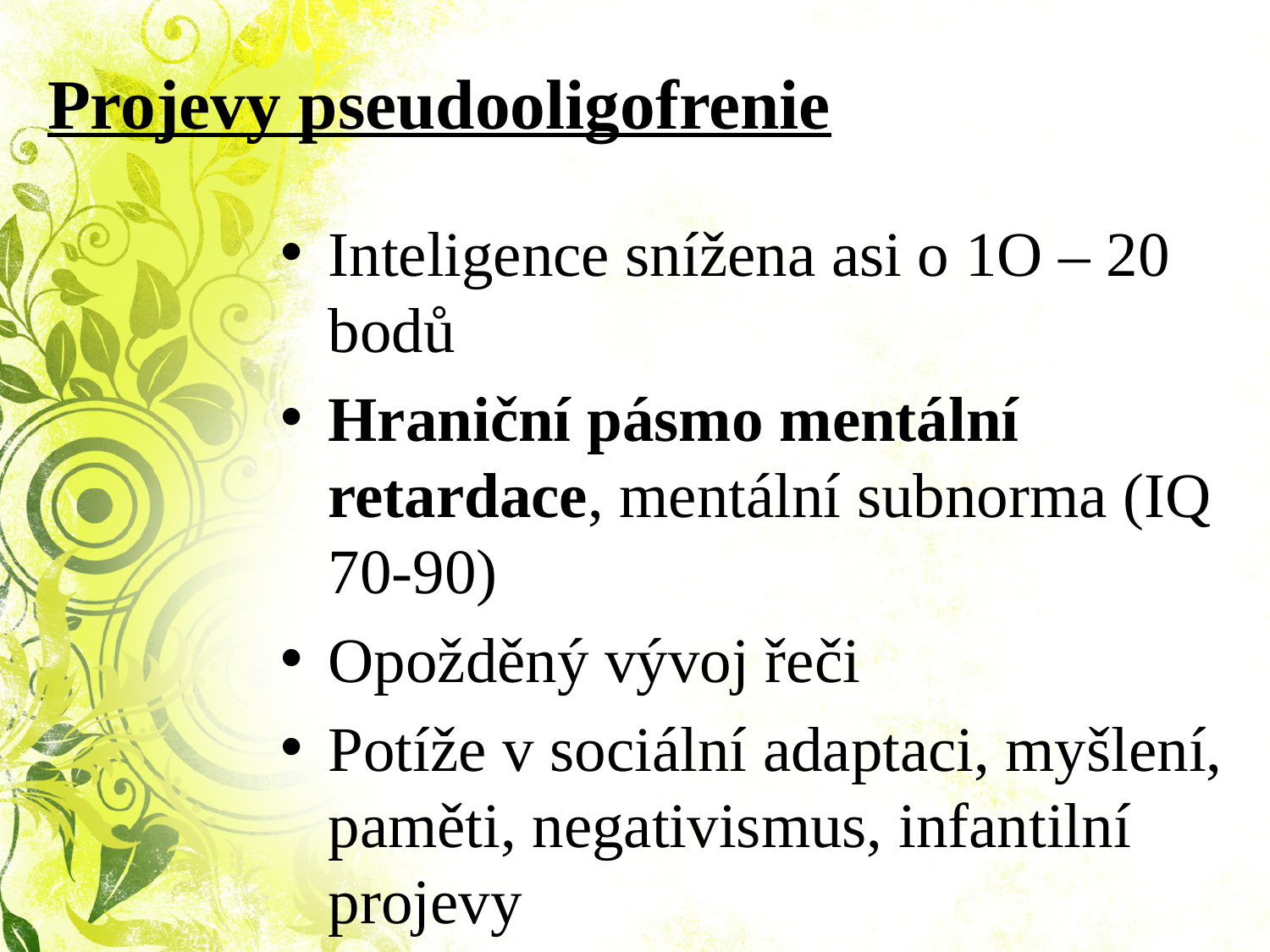

# Projevy pseudooligofrenie
Inteligence snížena asi o 1O – 20 bodů
Hraniční pásmo mentální retardace, mentální subnorma (IQ 70-90)
Opožděný vývoj řeči
Potíže v sociální adaptaci, myšlení, paměti, negativismus, infantilní projevy